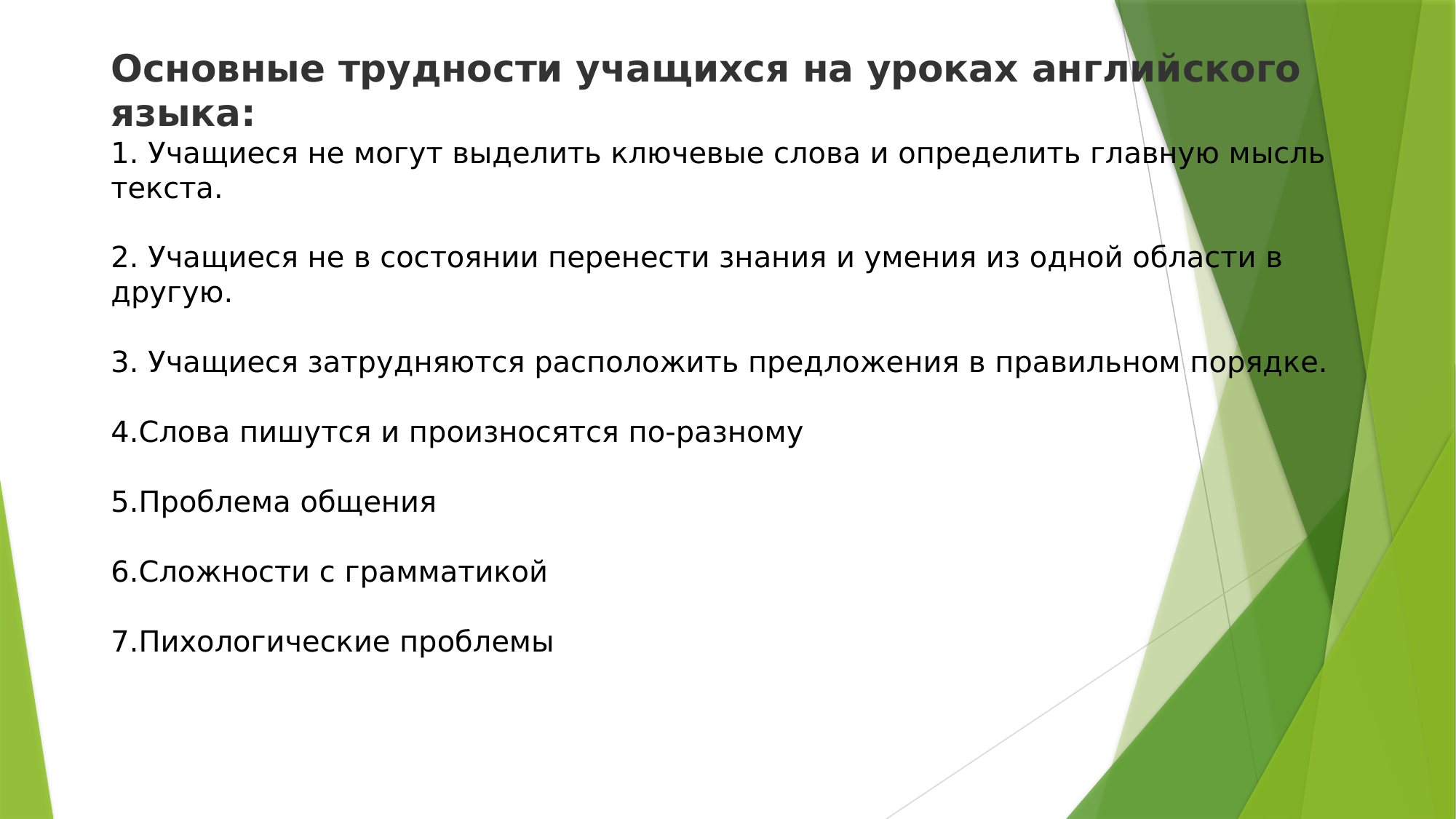

# Основные трудности учащихся на уроках английского языка: 1. Учащиеся не могут выделить ключевые слова и определить главную мысль текста. 2. Учащиеся не в состоянии перенести знания и умения из одной области в другую. 3. Учащиеся затрудняются расположить предложения в правильном порядке. 4.Слова пишутся и произносятся по-разному 5.Проблема общения 6.Сложности с грамматикой 7.Пихологические проблемы